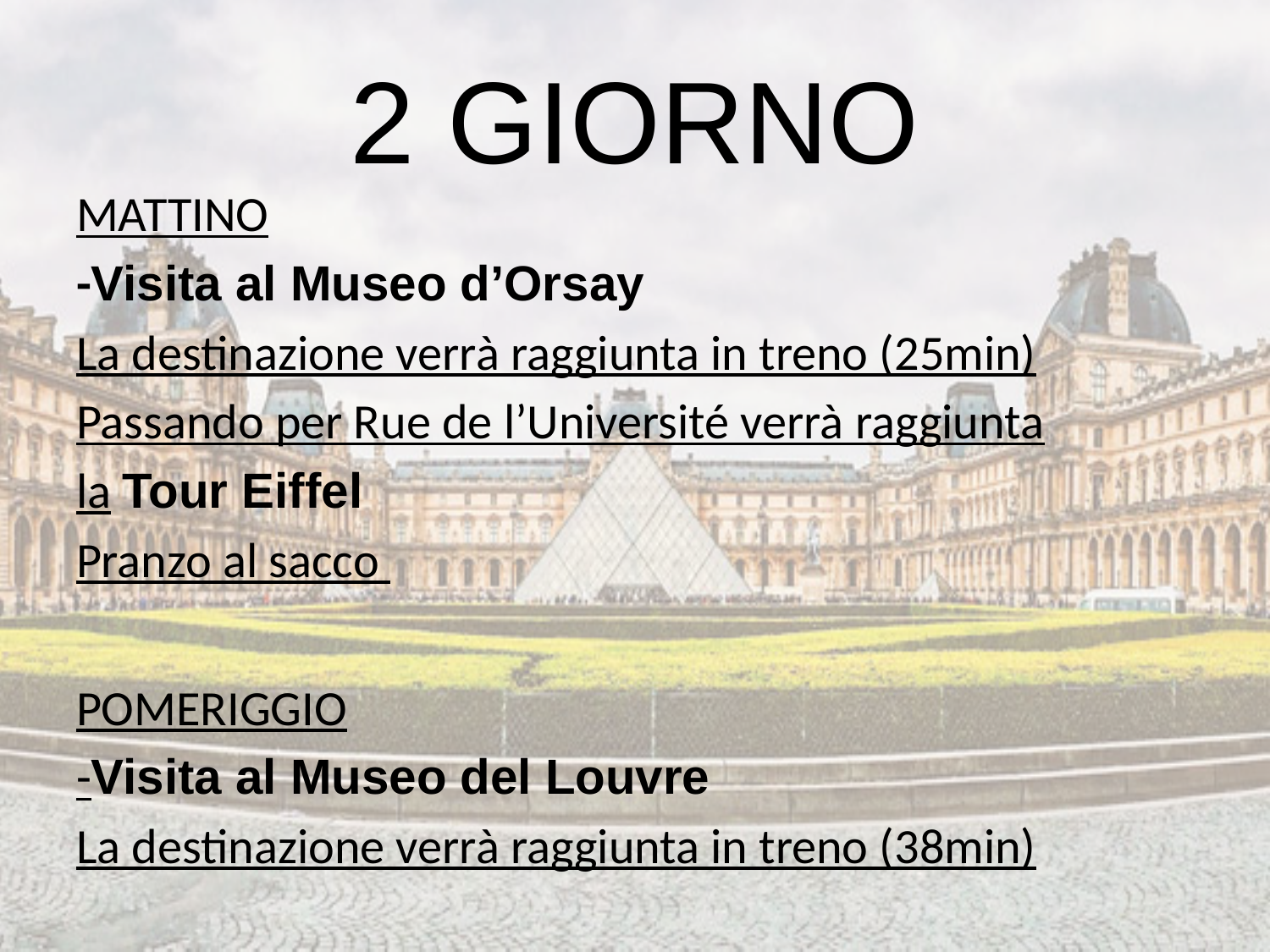

# 2 GIORNO
MATTINO
-Visita al Museo d’Orsay
La destinazione verrà raggiunta in treno (25min)
Passando per Rue de l’Université verrà raggiunta
la Tour Eiffel
Pranzo al sacco

POMERIGGIO
-Visita al Museo del Louvre
La destinazione verrà raggiunta in treno (38min)